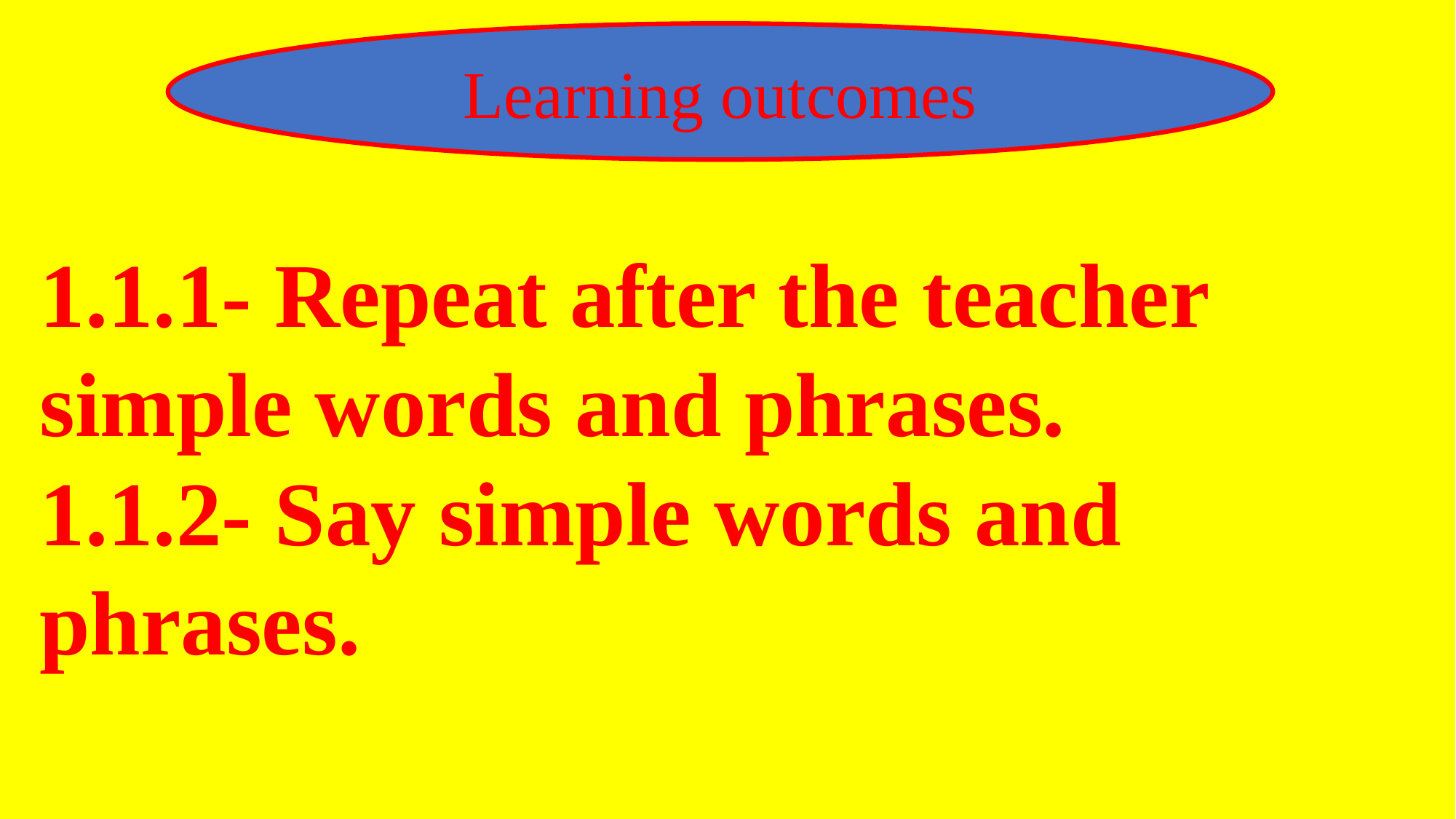

Learning outcomes
1.1.1- Repeat after the teacher simple words and phrases.
1.1.2- Say simple words and phrases.